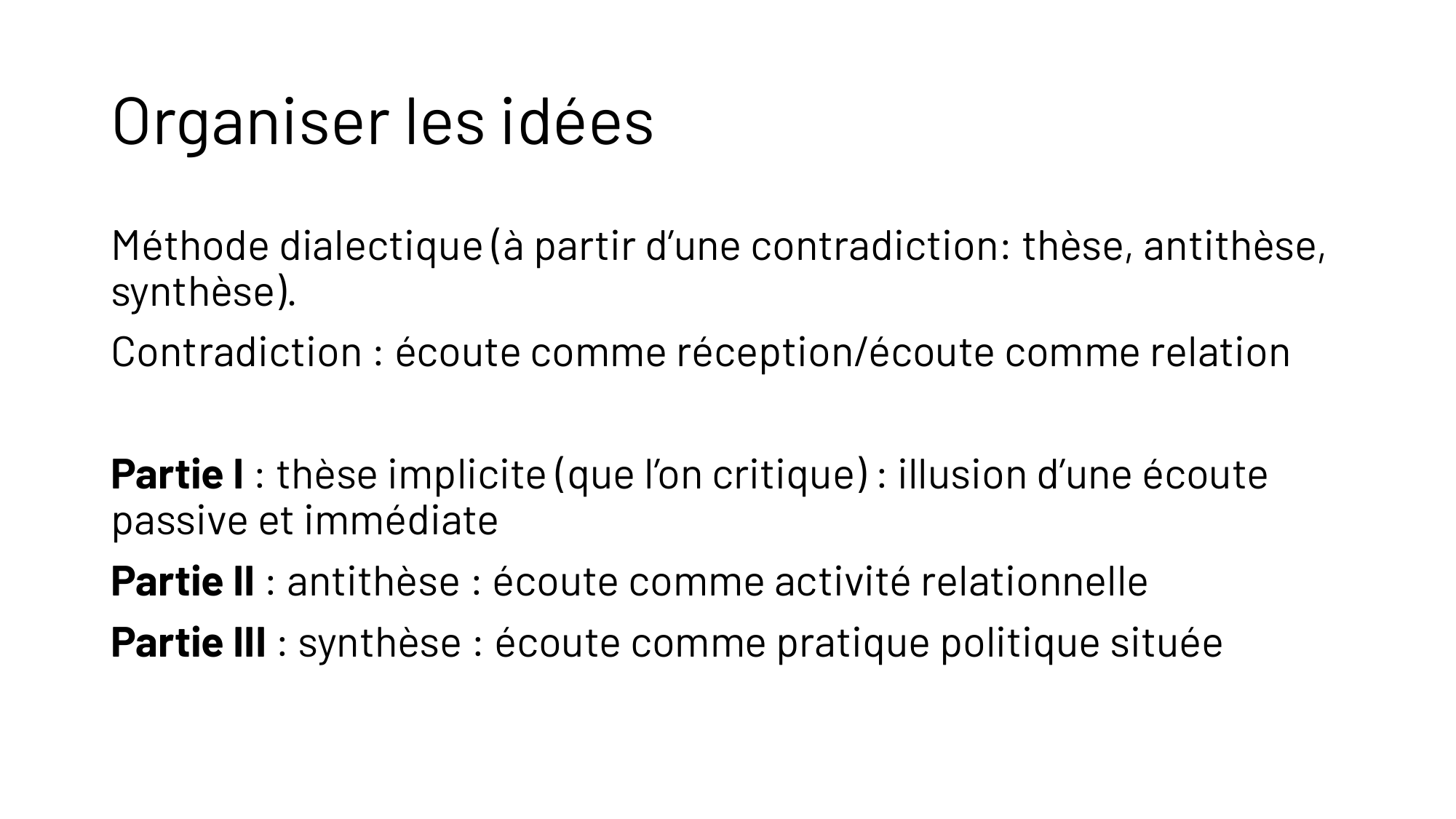

# Organiser les idées
Méthode dialectique (à partir d’une contradiction: thèse, antithèse, synthèse).
Contradiction : écoute comme réception/écoute comme relation

Partie I : thèse implicite (que l’on critique) : illusion d’une écoute passive et immédiate
Partie II : antithèse : écoute comme activité relationnelle
Partie III : synthèse : écoute comme pratique politique située